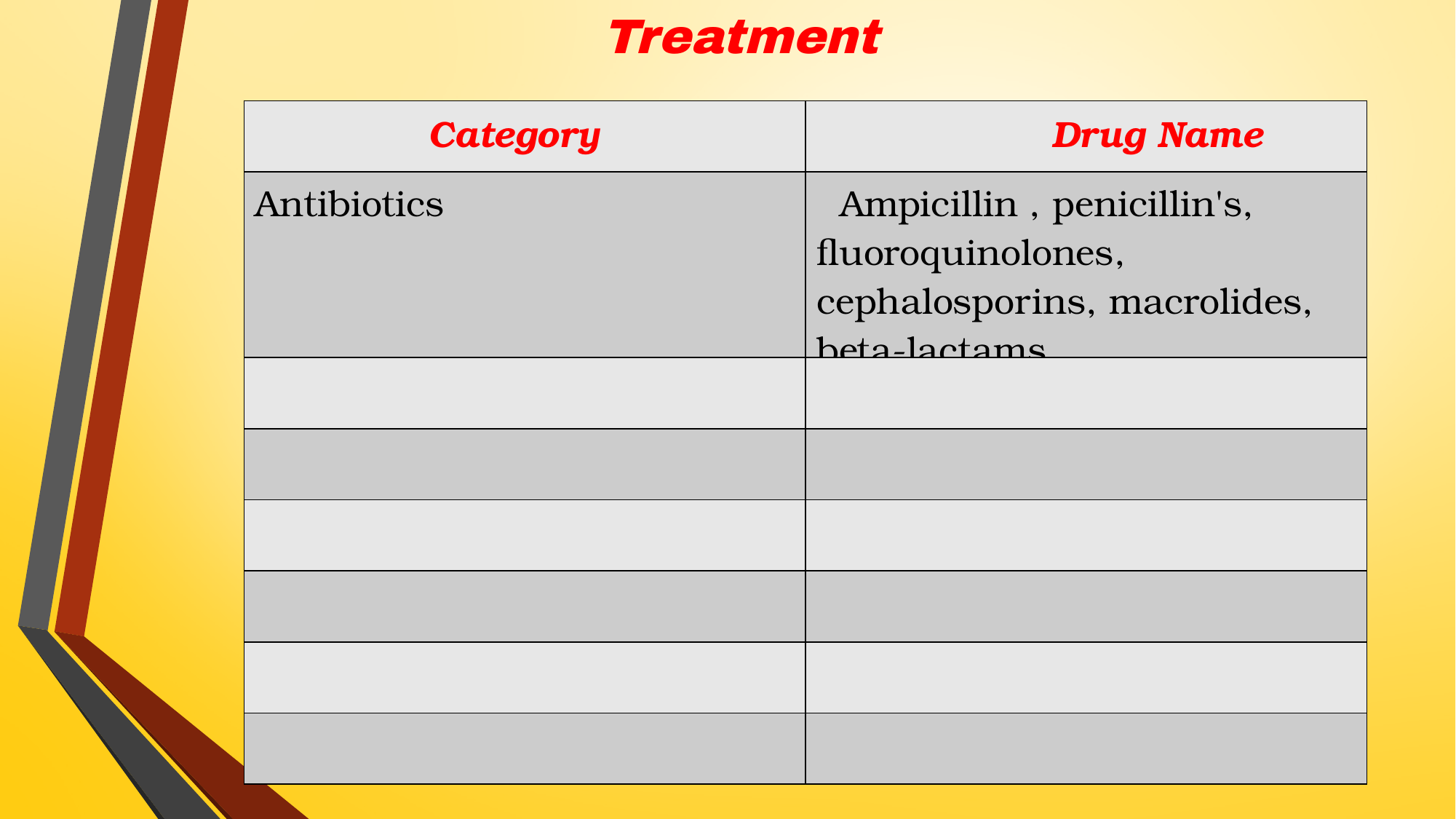

Treatment
| Category | Drug Name |
| --- | --- |
| Antibiotics | Ampicillin , penicillin's, fluoroquinolones, cephalosporins, macrolides, beta-lactams |
|  |  |
|  |  |
|  |  |
|  |  |
|  |  |
|  |  |